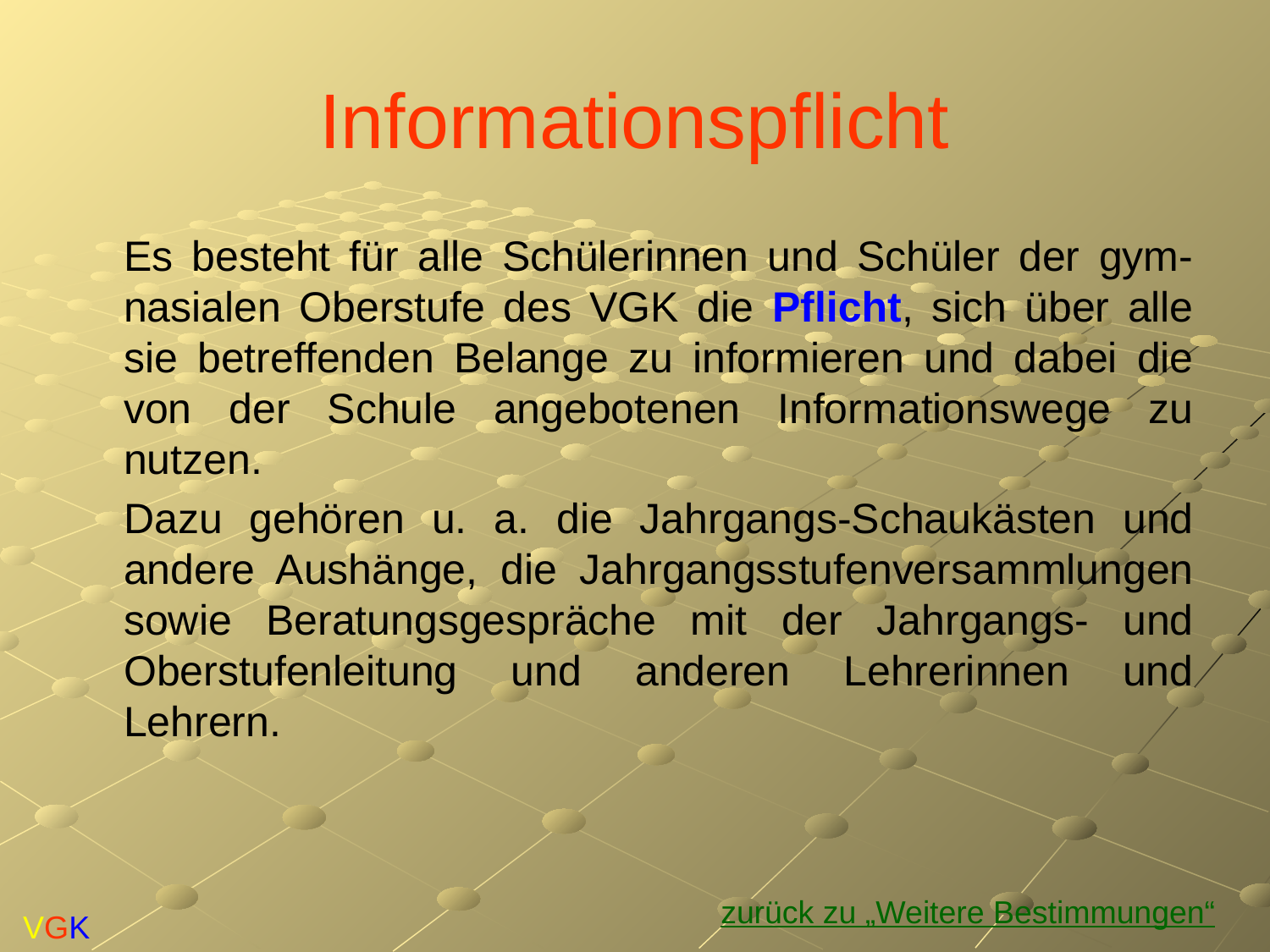

# Informationspflicht
	Es besteht für alle Schülerinnen und Schüler der gym-nasialen Oberstufe des VGK die Pflicht, sich über alle sie betreffenden Belange zu informieren und dabei die von der Schule angebotenen Informationswege zu nutzen.
	Dazu gehören u. a. die Jahrgangs-Schaukästen und andere Aushänge, die Jahrgangsstufenversammlungen sowie Beratungsgespräche mit der Jahrgangs- und Oberstufenleitung und anderen Lehrerinnen und Lehrern.
zurück zu „Weitere Bestimmungen“
VGK